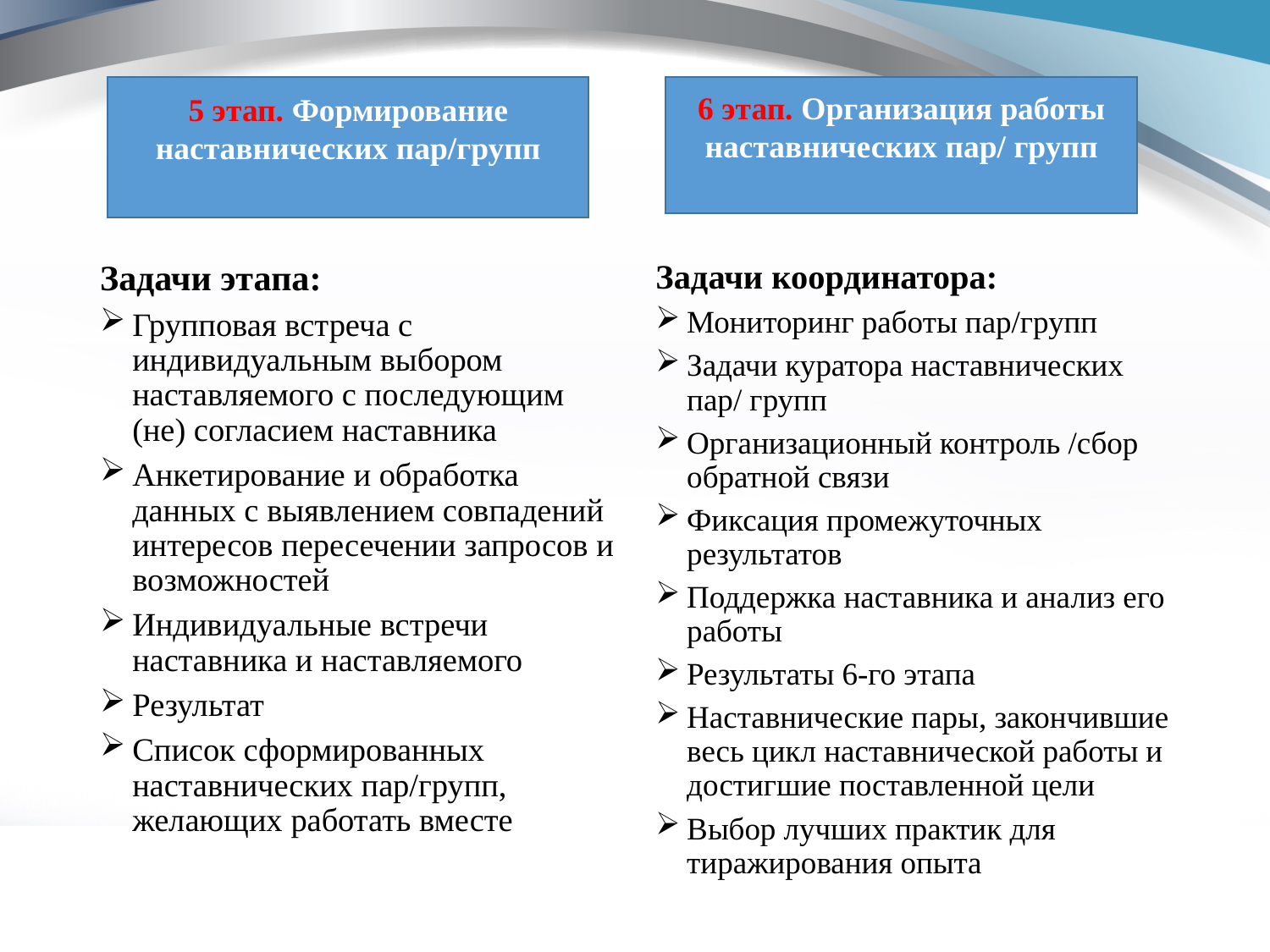

#
5 этап. Формирование наставнических пар/групп

6 этап. Организация работы наставнических пар/ групп

Задачи этапа:
Групповая встреча с индивидуальным выбором наставляемого с последующим (не) согласием наставника
Анкетирование и обработка данных с выявлением совпадений интересов пересечении запросов и возможностей
Индивидуальные встречи наставника и наставляемого
Результат
Список сформированных наставнических пар/групп, желающих работать вместе

Задачи координатора:
Мониторинг работы пар/групп
Задачи куратора наставнических пар/ групп
Организационный контроль /сбор обратной связи
Фиксация промежуточных результатов
Поддержка наставника и анализ его работы
Результаты 6-го этапа
Наставнические пары, закончившие весь цикл наставнической работы и достигшие поставленной цели
Выбор лучших практик для тиражирования опыта